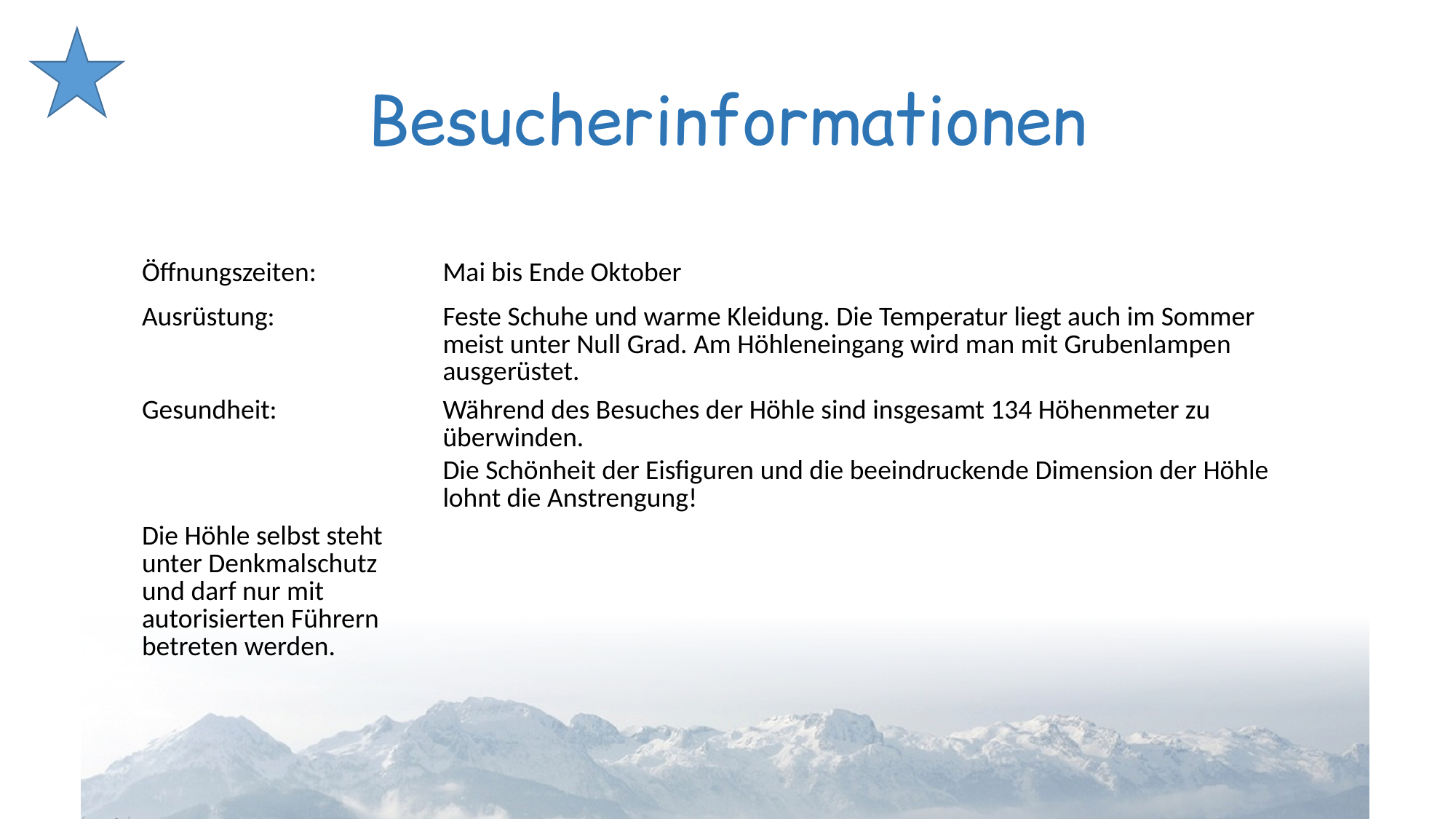

# Besucherinformationen
| Öffnungszeiten: | Mai bis Ende Oktober |
| --- | --- |
| Ausrüstung: | Feste Schuhe und warme Kleidung. Die Temperatur liegt auch im Sommer meist unter Null Grad. Am Höhleneingang wird man mit Grubenlampen ausgerüstet. |
| Gesundheit: | Während des Besuches der Höhle sind insgesamt 134 Höhenmeter zu überwinden. Die Schönheit der Eisfiguren und die beeindruckende Dimension der Höhle lohnt die Anstrengung! |
| Die Höhle selbst steht unter Denkmalschutz und darf nur mit autorisierten Führern betreten werden. |  |